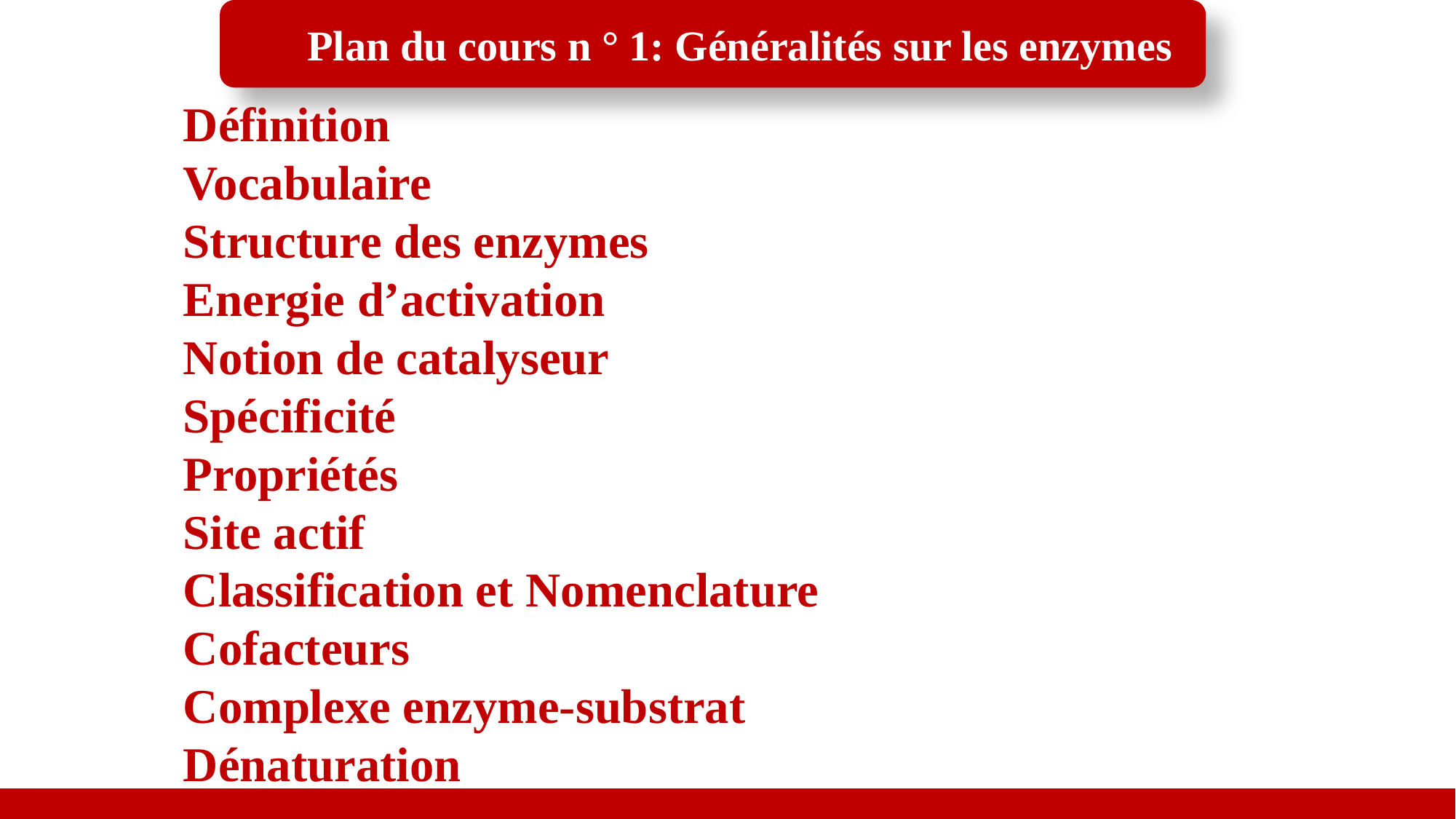

Plan du cours n ° 1: Généralités sur les enzymes
Définition
Vocabulaire
Structure des enzymes
Energie d’activation
Notion de catalyseur
Spécificité
Propriétés
Site actif
Classification et Nomenclature
Cofacteurs
Complexe enzyme-substrat
Dénaturation